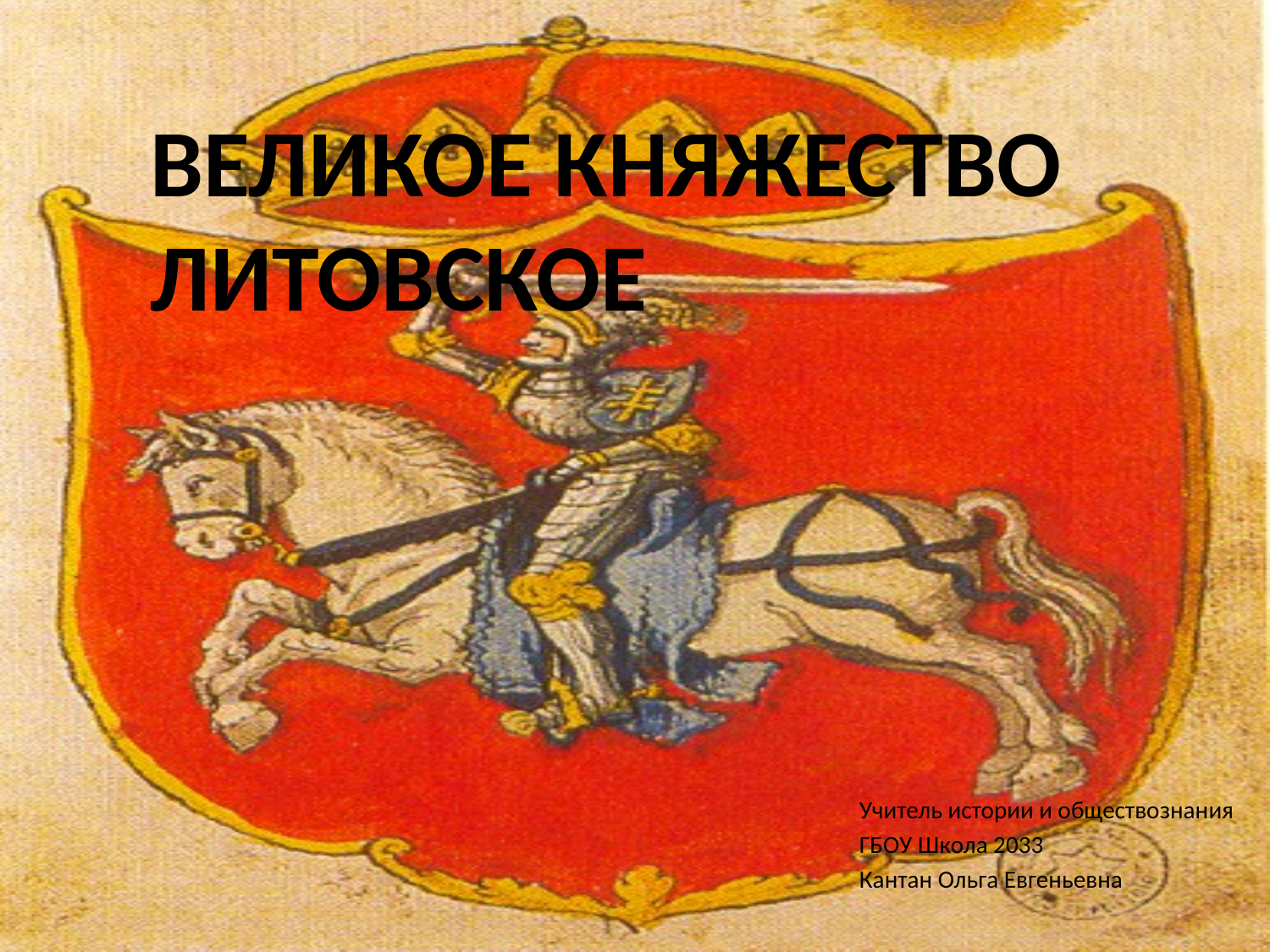

# Великое княжество Литовское
Учитель истории и обществознания
ГБОУ Школа 2033
Кантан Ольга Евгеньевна